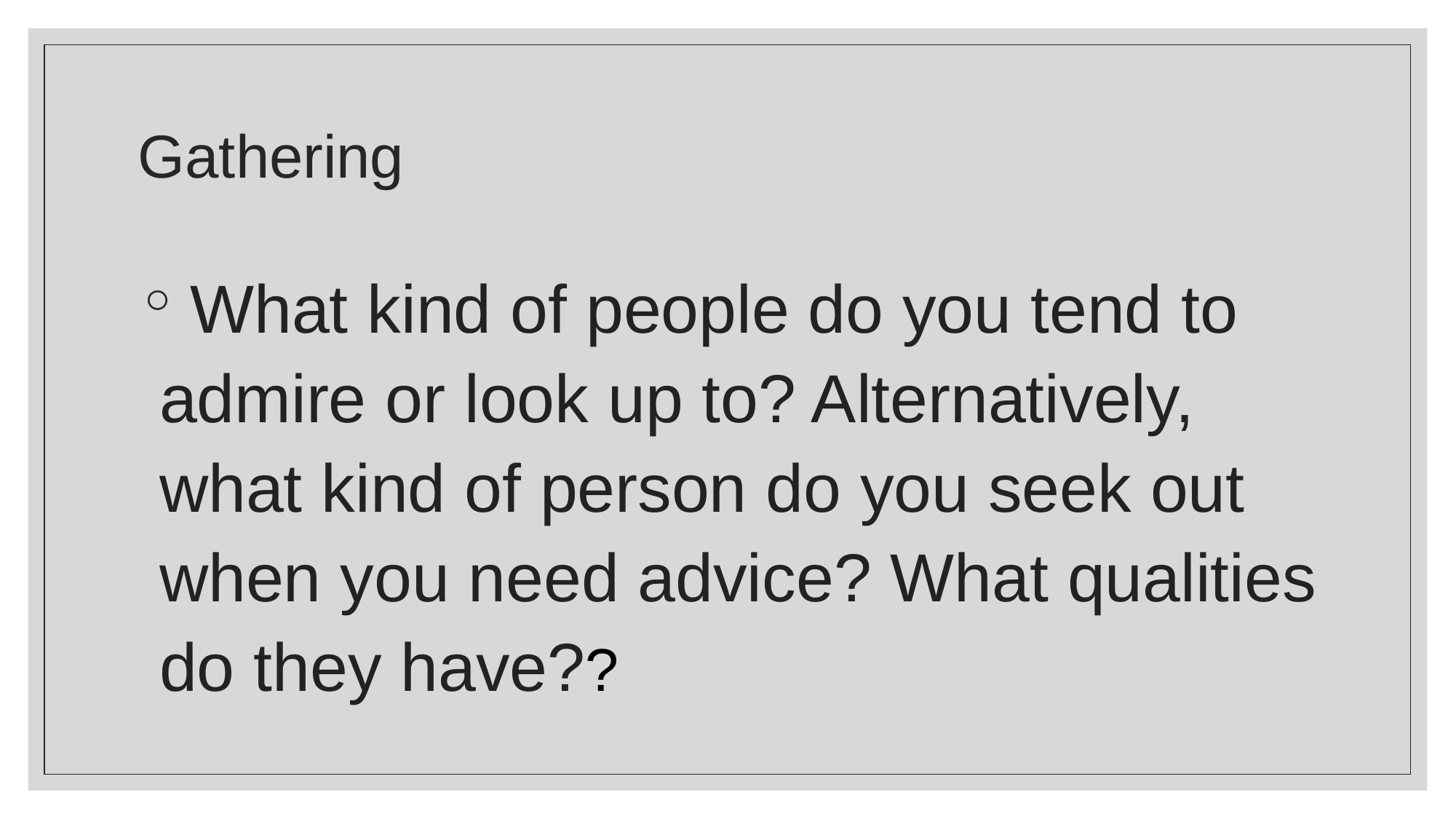

# Gathering
 What kind of people do you tend to admire or look up to? Alternatively, what kind of person do you seek out when you need advice? What qualities do they have??